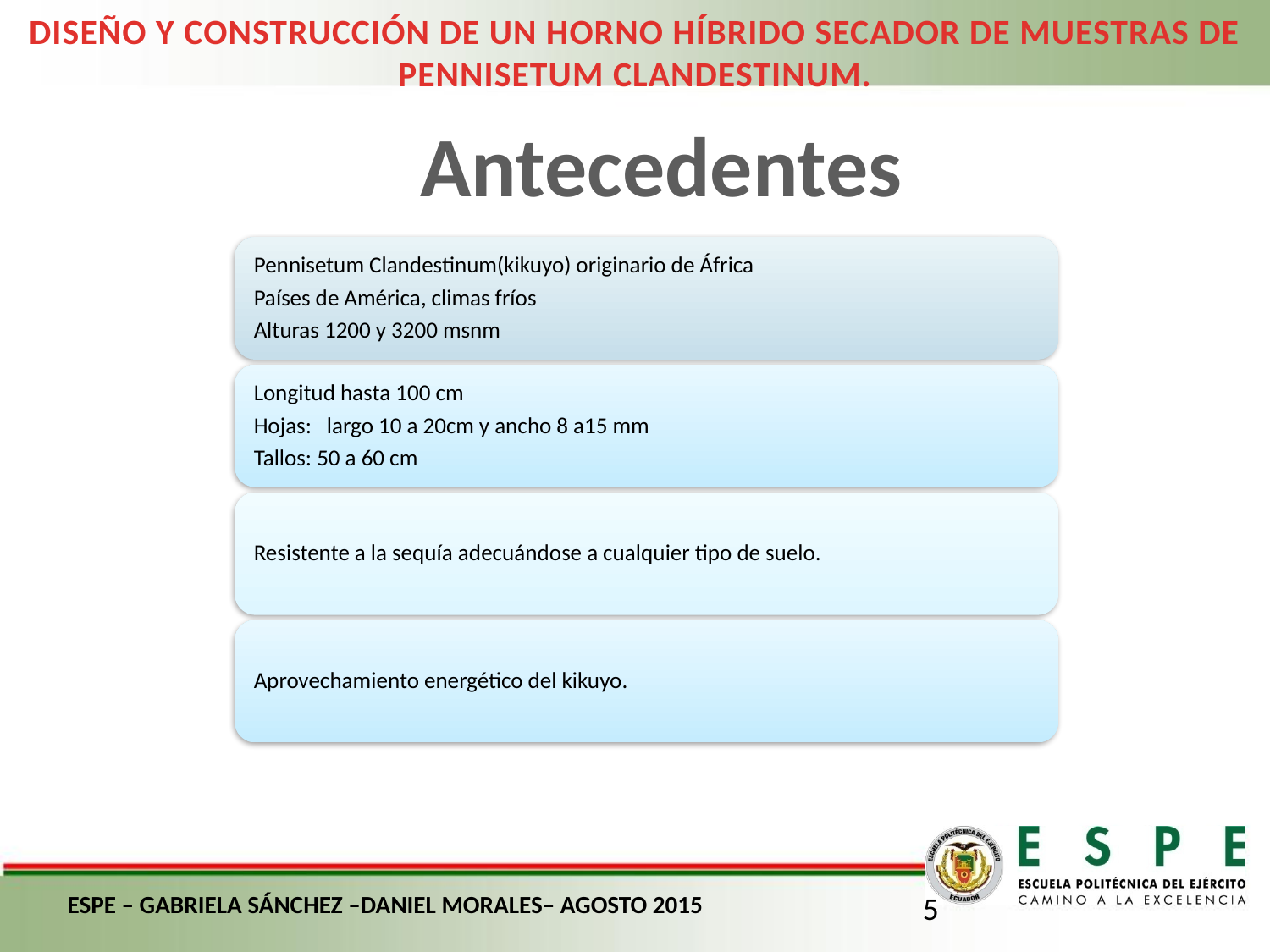

DISEÑO Y CONSTRUCCIÓN DE UN HORNO HÍBRIDO SECADOR DE MUESTRAS DE PENNISETUM CLANDESTINUM.
Antecedentes
Pennisetum Clandestinum(kikuyo) originario de África
Países de América, climas fríos
Alturas 1200 y 3200 msnm
Longitud hasta 100 cm
Hojas:   largo 10 a 20cm y ancho 8 a15 mm
Tallos: 50 a 60 cm
Resistente a la sequía adecuándose a cualquier tipo de suelo.
Aprovechamiento energético del kikuyo.
ESPE – GABRIELA SÁNCHEZ –DANIEL MORALES– AGOSTO 2015
5